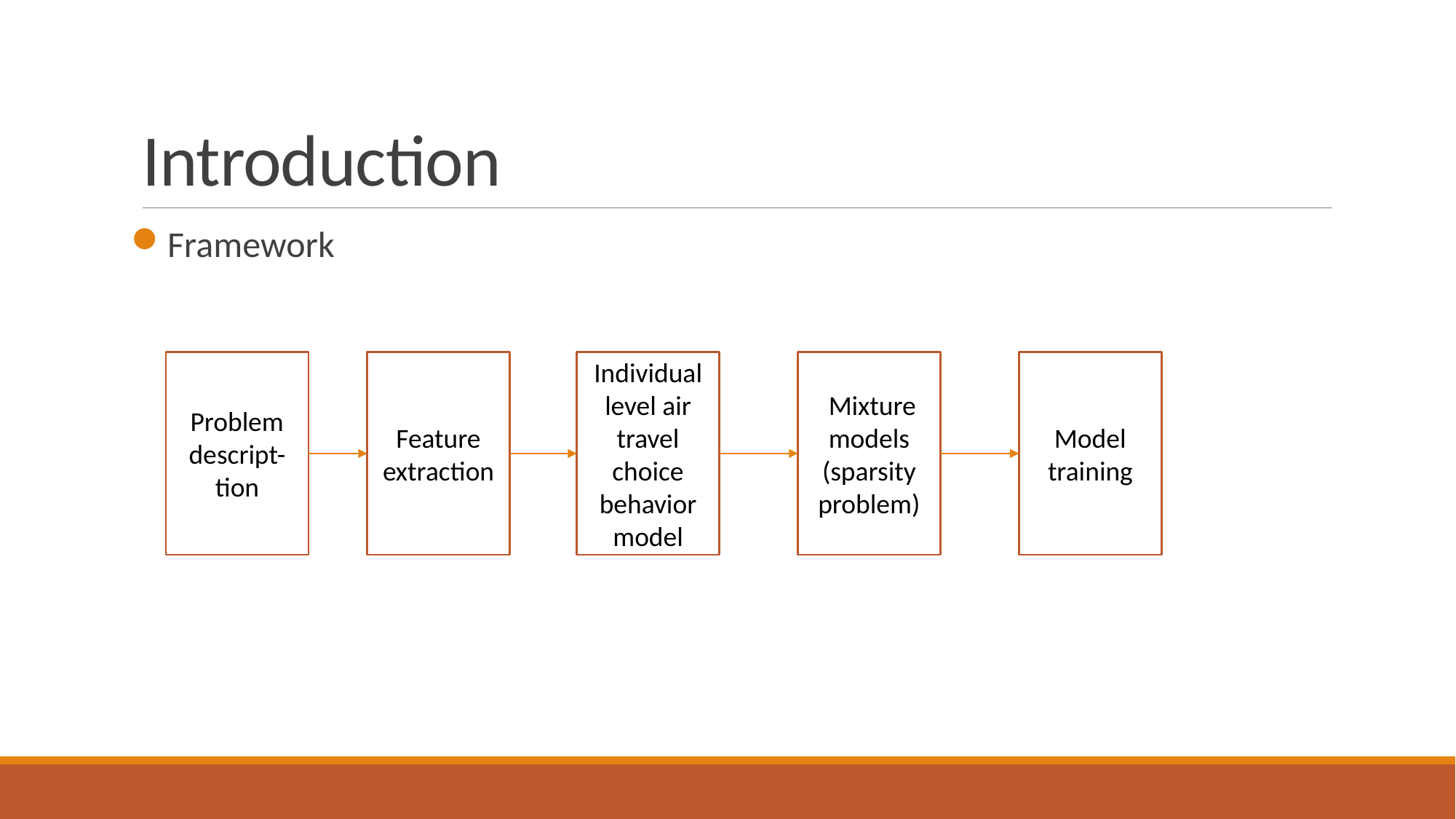

# Introduction
Framework
Problem descript-tion
Feature extraction
Individual level air travel choice behavior model
 Mixture models
(sparsity problem)
Model training